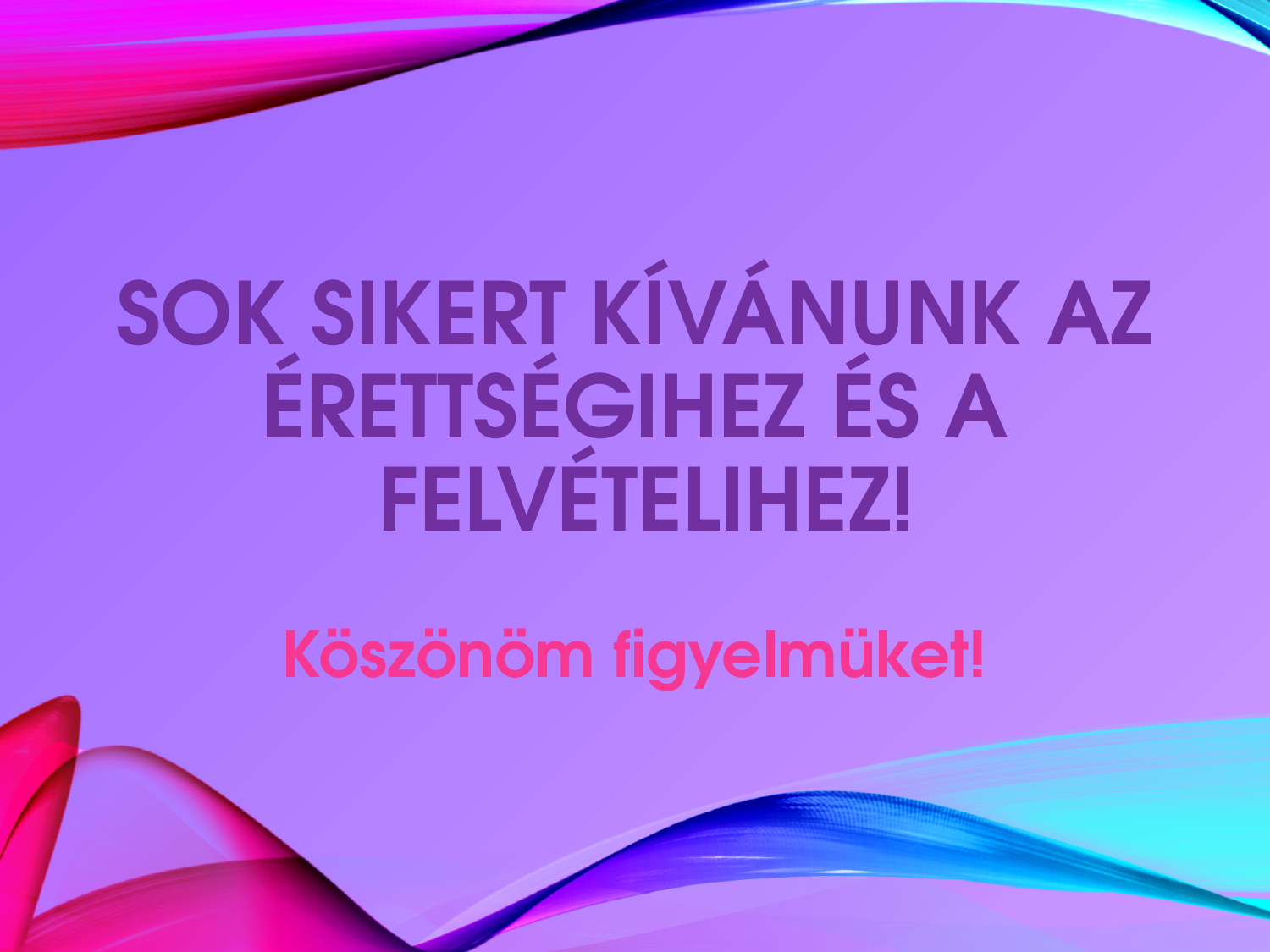

# Sok sikert kívánunk az érettségihez és a felvételihez!
Köszönöm figyelmüket!